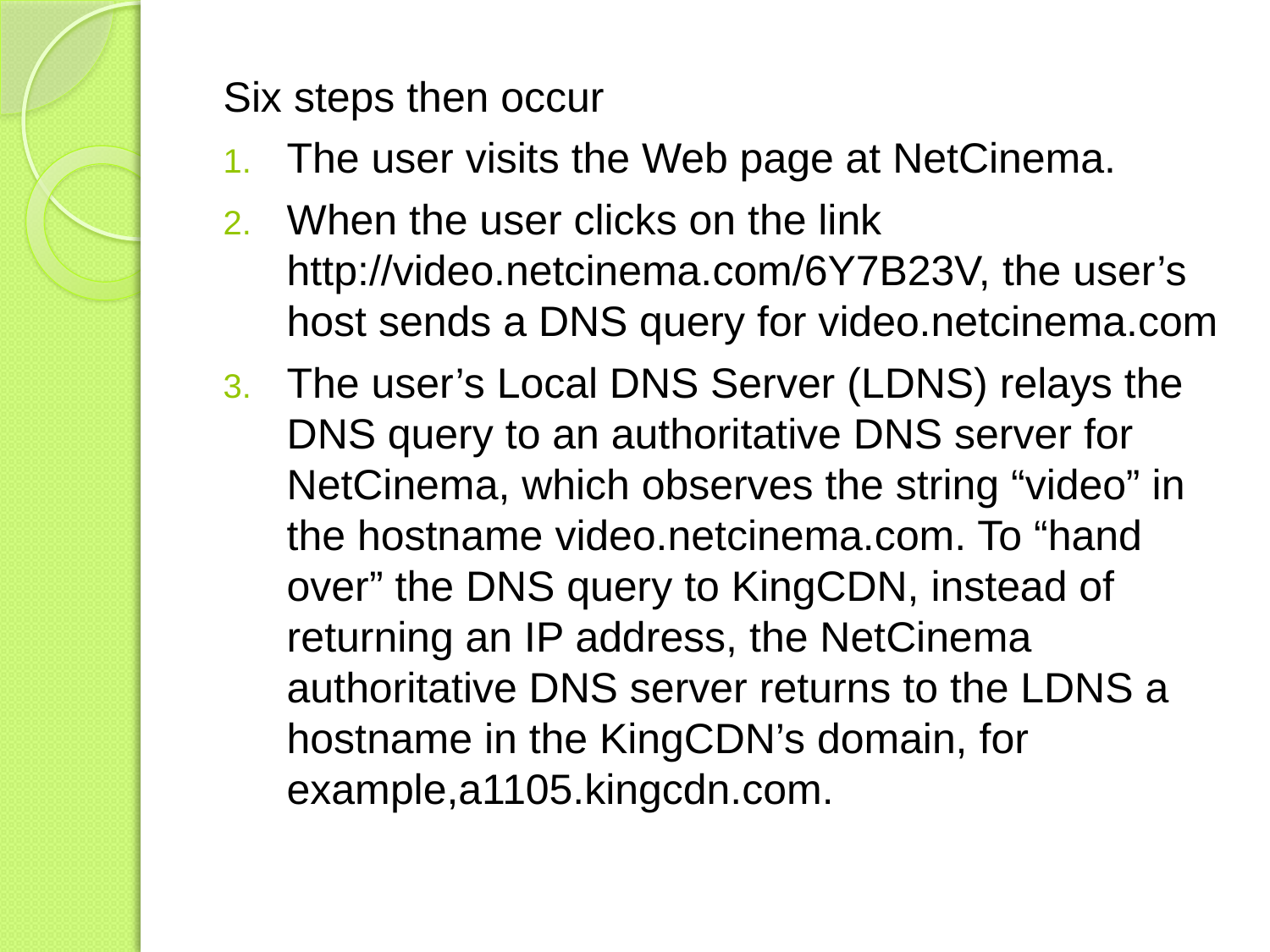

#
Six steps then occur
The user visits the Web page at NetCinema.
When the user clicks on the link http://video.netcinema.com/6Y7B23V, the user’s host sends a DNS query for video.netcinema.com
The user’s Local DNS Server (LDNS) relays the DNS query to an authoritative DNS server for NetCinema, which observes the string “video” in the hostname video.netcinema.com. To “hand over” the DNS query to KingCDN, instead of returning an IP address, the NetCinema authoritative DNS server returns to the LDNS a hostname in the KingCDN’s domain, for example,a1105.kingcdn.com.